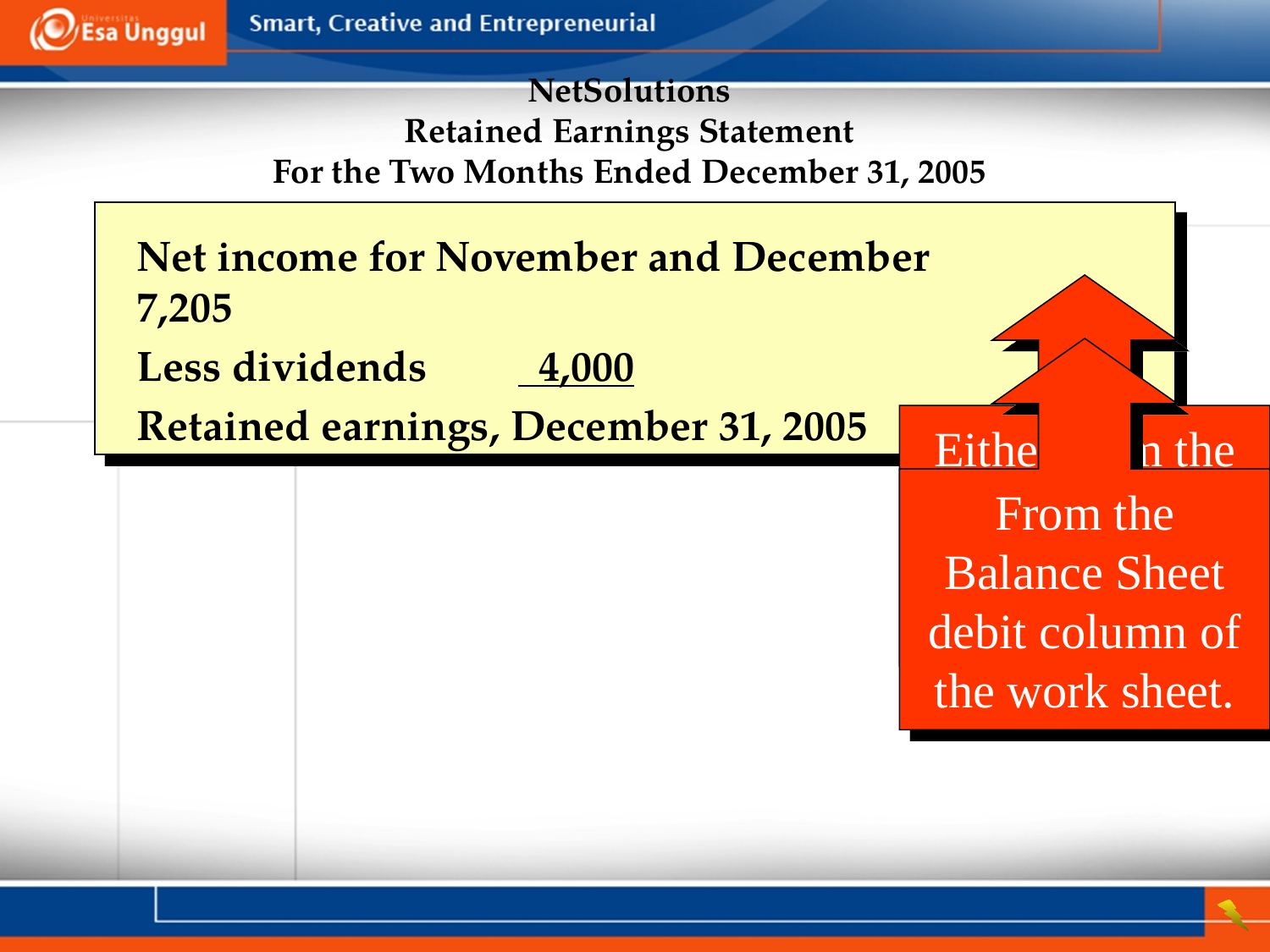

# NetSolutions Retained Earnings Statement For the Two Months Ended December 31, 2005

Net income for November and December	    7,205
Less dividends	  4,000
Retained earnings, December 31, 2005	$3,205

Either from the income statement or the work sheet.
From the Balance Sheet debit column of the work sheet.